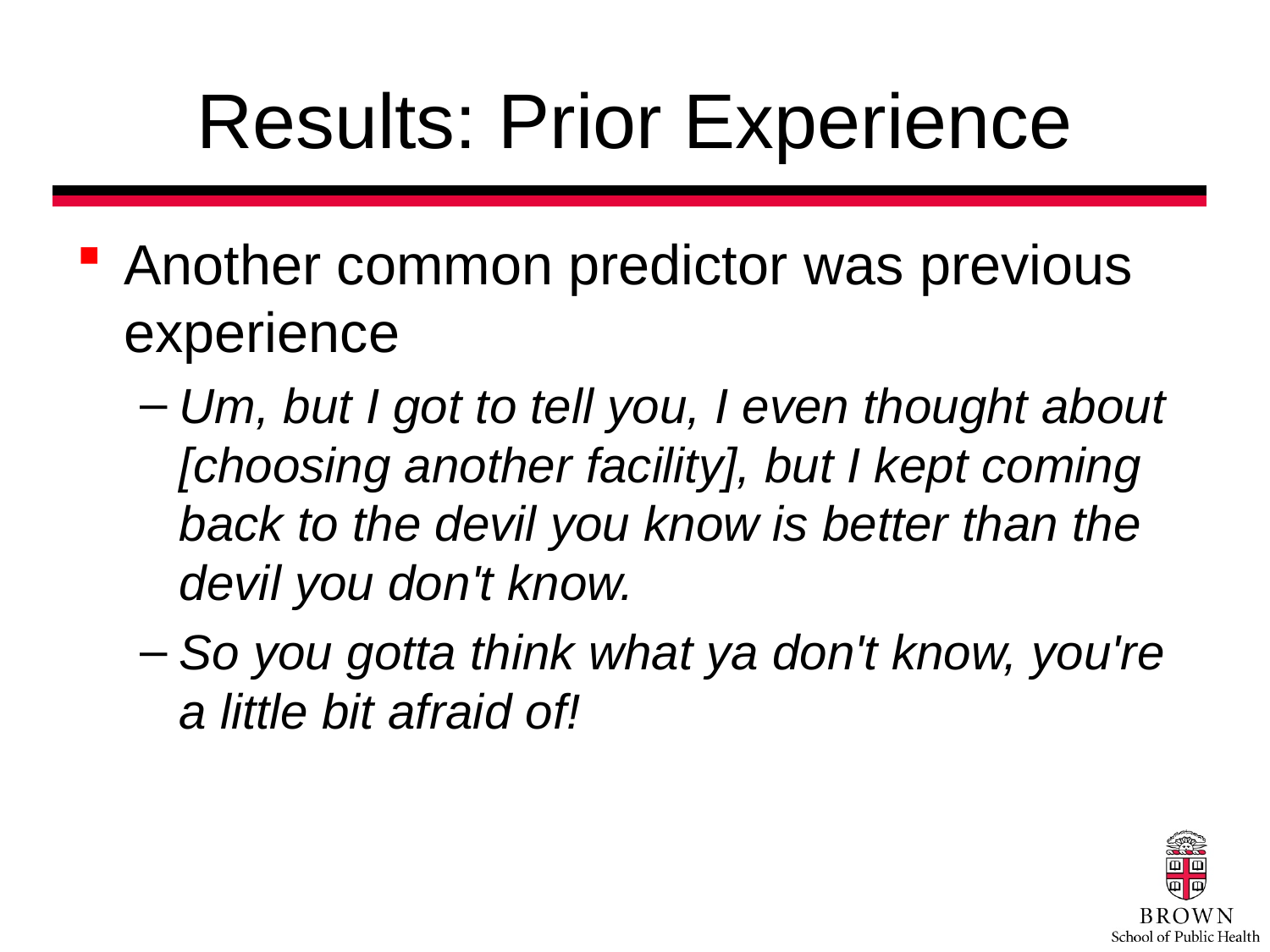

# Results: Prior Experience
Another common predictor was previous experience
Um, but I got to tell you, I even thought about [choosing another facility], but I kept coming back to the devil you know is better than the devil you don't know.
So you gotta think what ya don't know, you're a little bit afraid of!